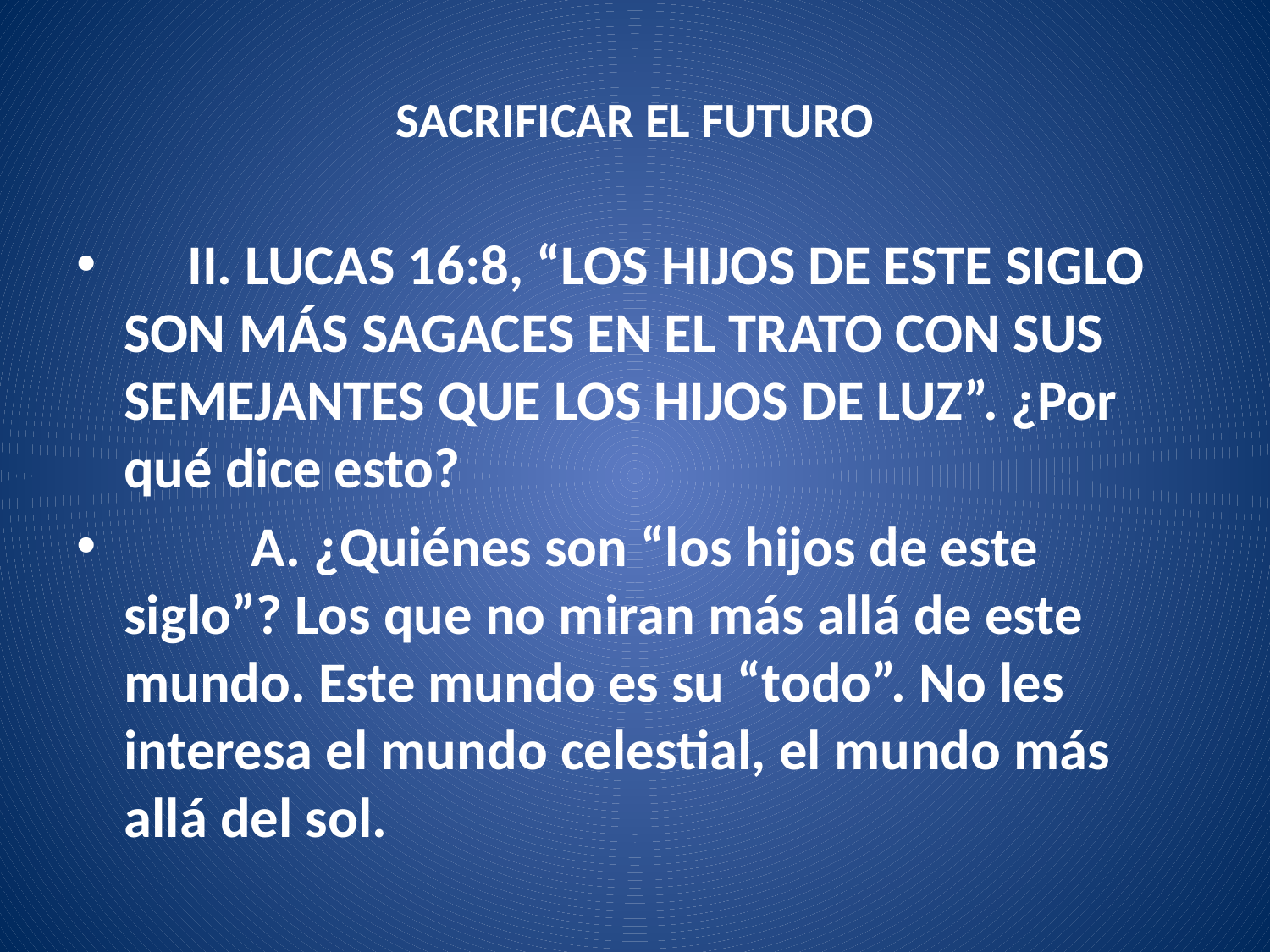

# SACRIFICAR EL FUTURO
     II. LUCAS 16:8, “LOS HIJOS DE ESTE SIGLO SON MÁS SAGACES EN EL TRATO CON SUS SEMEJANTES QUE LOS HIJOS DE LUZ”. ¿Por qué dice esto?
	A. ¿Quiénes son “los hijos de este siglo”? Los que no miran más allá de este mundo. Este mundo es su “todo”. No les interesa el mundo celestial, el mundo más allá del sol.